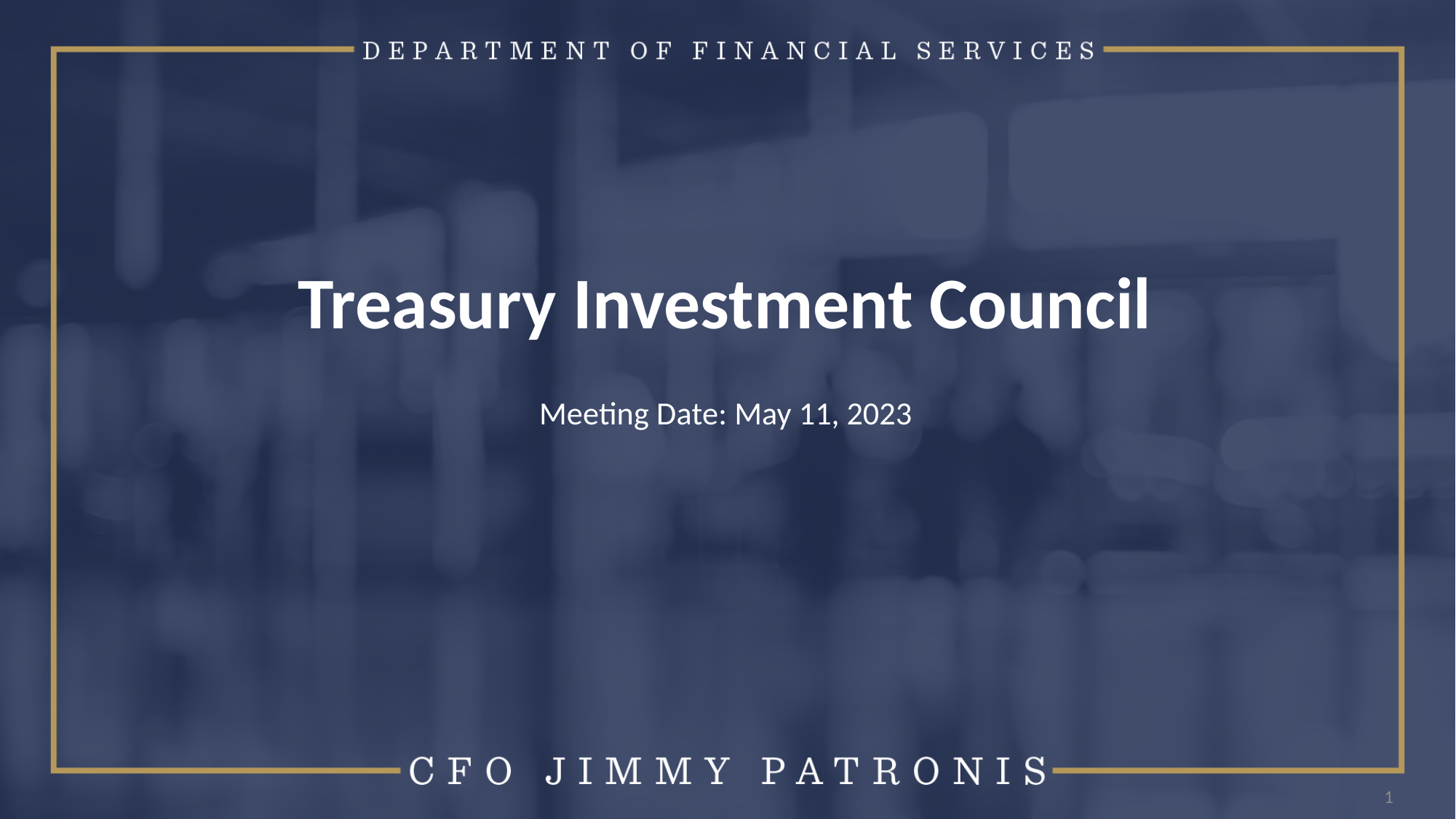

# Treasury Investment Council Meeting Date: May 11, 2023
1